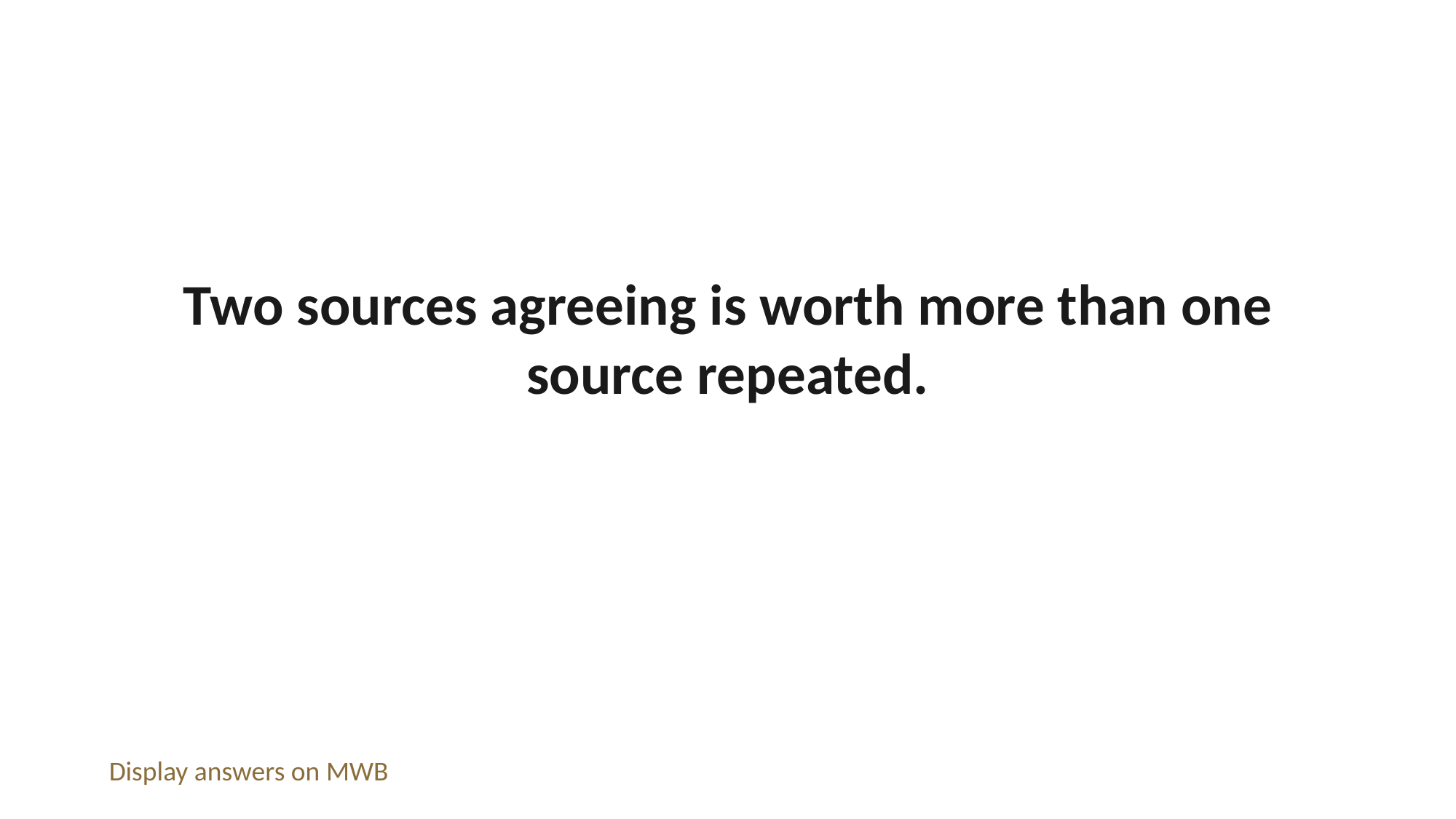

Two sources agreeing is worth more than one source repeated.
Display answers on MWB